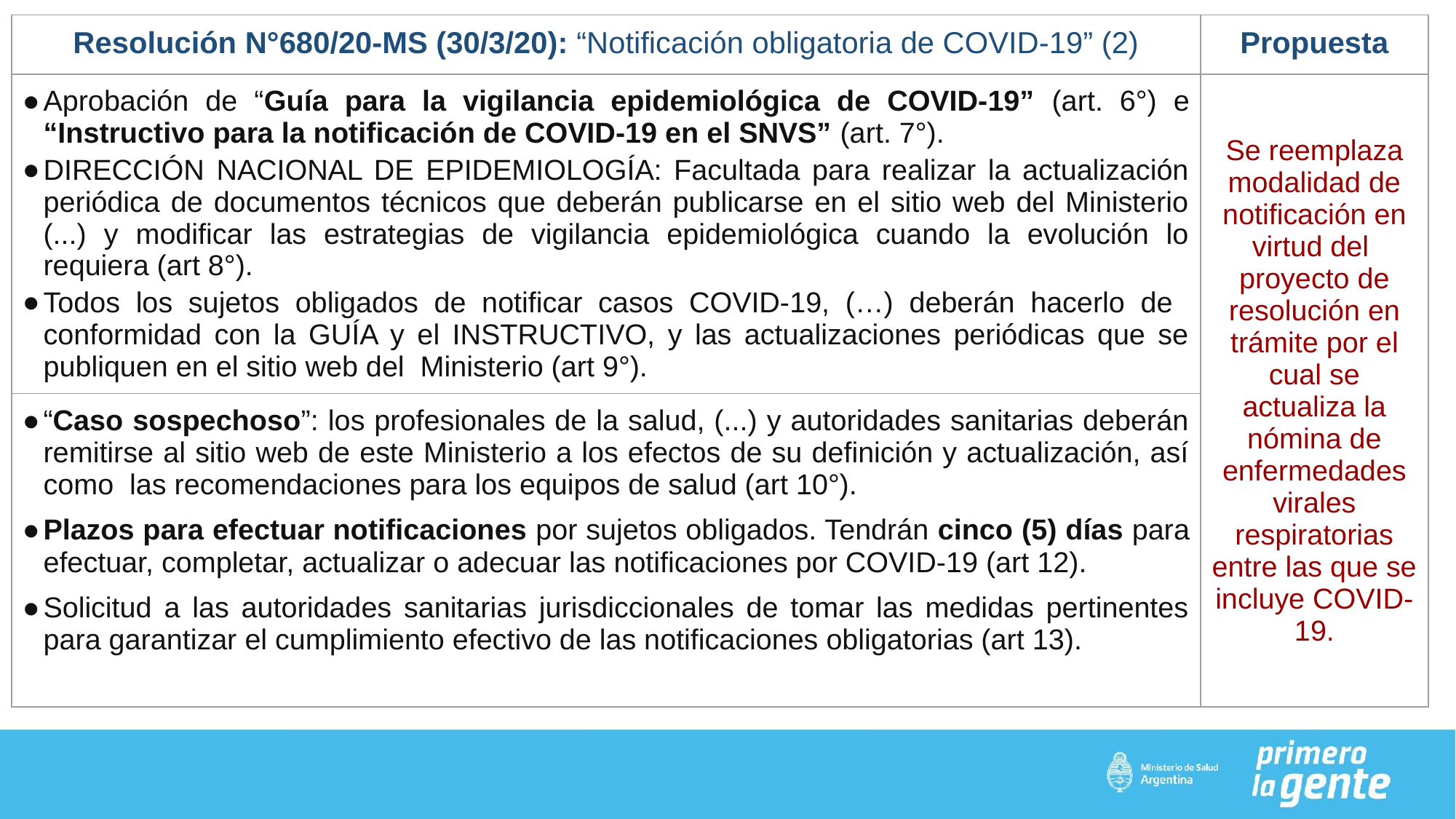

| Resolución N°680/20-MS (30/3/20): “Notificación obligatoria de COVID-19” (2) | Propuesta |
| --- | --- |
| Aprobación de “Guía para la vigilancia epidemiológica de COVID-19” (art. 6°) e “Instructivo para la notificación de COVID-19 en el SNVS” (art. 7°). DIRECCIÓN NACIONAL DE EPIDEMIOLOGÍA: Facultada para realizar la actualización periódica de documentos técnicos que deberán publicarse en el sitio web del Ministerio (...) y modificar las estrategias de vigilancia epidemiológica cuando la evolución lo requiera (art 8°). Todos los sujetos obligados de notificar casos COVID-19, (…) deberán hacerlo de conformidad con la GUÍA y el INSTRUCTIVO, y las actualizaciones periódicas que se publiquen en el sitio web del Ministerio (art 9°). | Se reemplaza modalidad de notificación en virtud del proyecto de resolución en trámite por el cual se actualiza la nómina de enfermedades virales respiratorias entre las que se incluye COVID-19. |
| “Caso sospechoso”: los profesionales de la salud, (...) y autoridades sanitarias deberán remitirse al sitio web de este Ministerio a los efectos de su definición y actualización, así como las recomendaciones para los equipos de salud (art 10°). Plazos para efectuar notificaciones por sujetos obligados. Tendrán cinco (5) días para efectuar, completar, actualizar o adecuar las notificaciones por COVID-19 (art 12). Solicitud a las autoridades sanitarias jurisdiccionales de tomar las medidas pertinentes para garantizar el cumplimiento efectivo de las notificaciones obligatorias (art 13). |  |